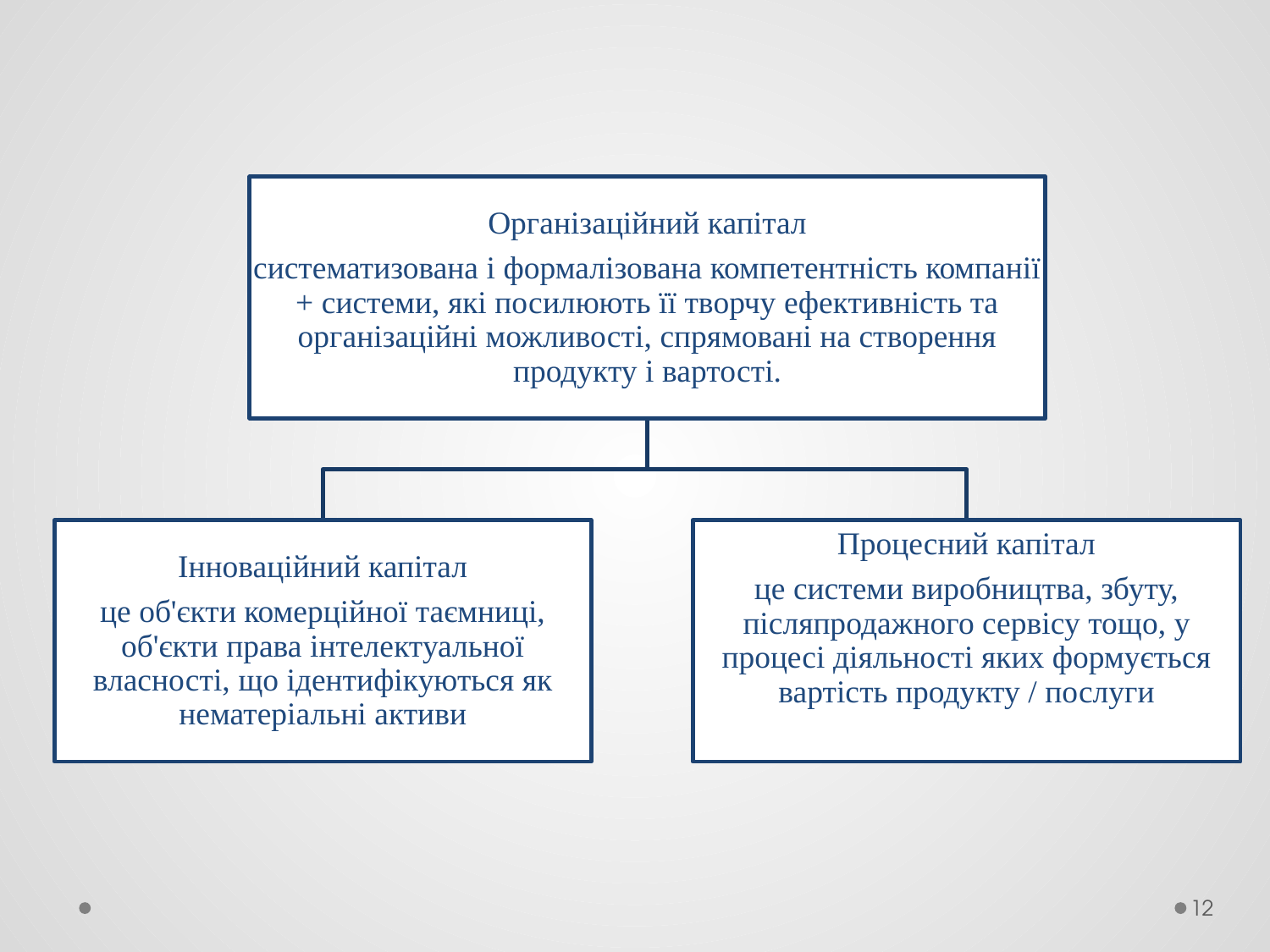

Організаційний капітал
систематизована і формалізована компетентність компанії + системи, які посилюють її творчу ефективність та організаційні можливості, спрямовані на створення продукту і вартості.
Інноваційний капітал
це об'єкти комерційної таємниці, об'єкти права інтелектуальної власності, що ідентифікуються як нематеріальні активи
Процесний капітал
це системи виробництва, збуту, післяпродажного сервісу тощо, у процесі діяльності яких формується вартість продукту / послуги

12